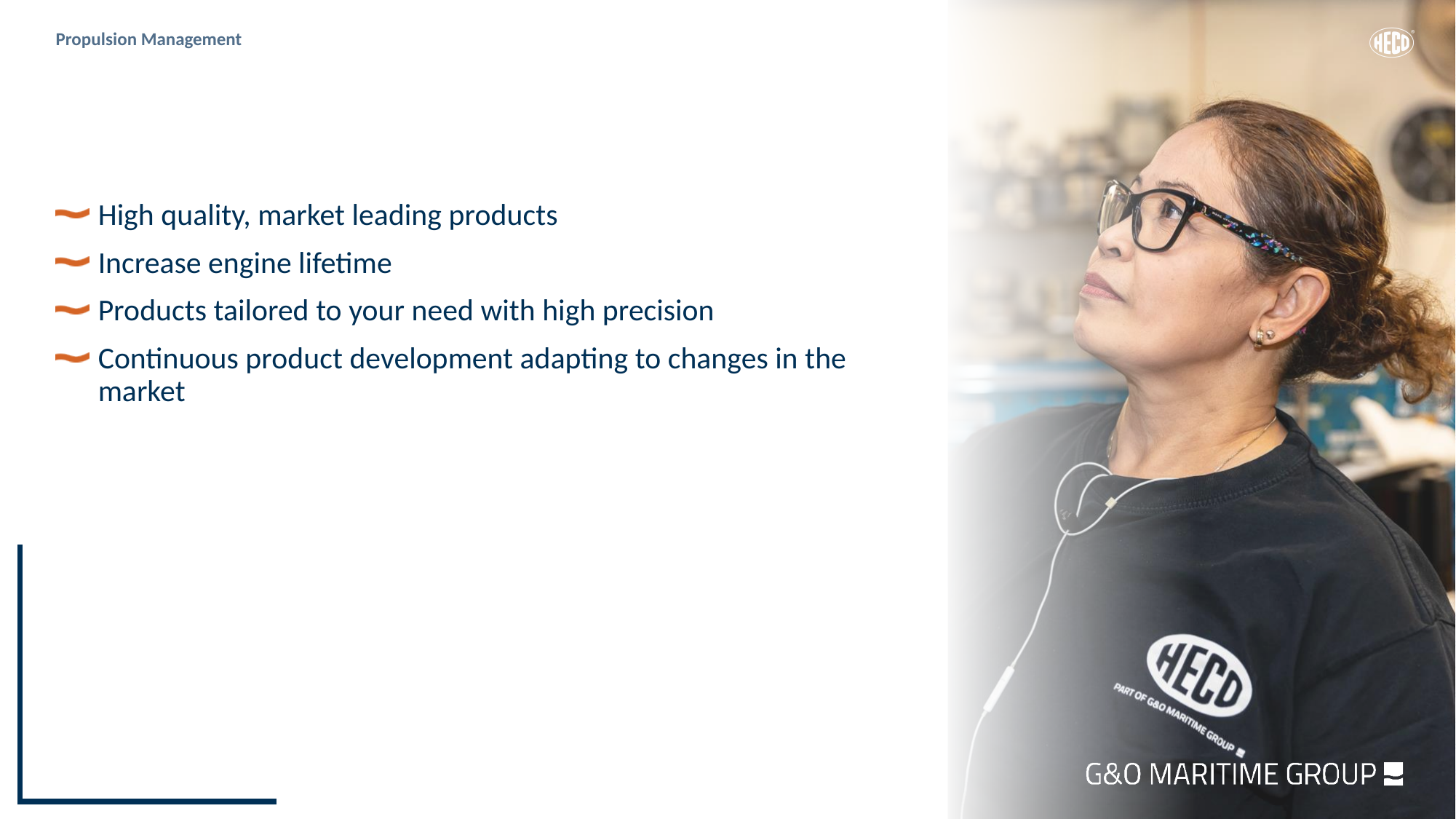

#
High quality, market leading products
Increase engine lifetime
Products tailored to your need with high precision
Continuous product development adapting to changes in the market